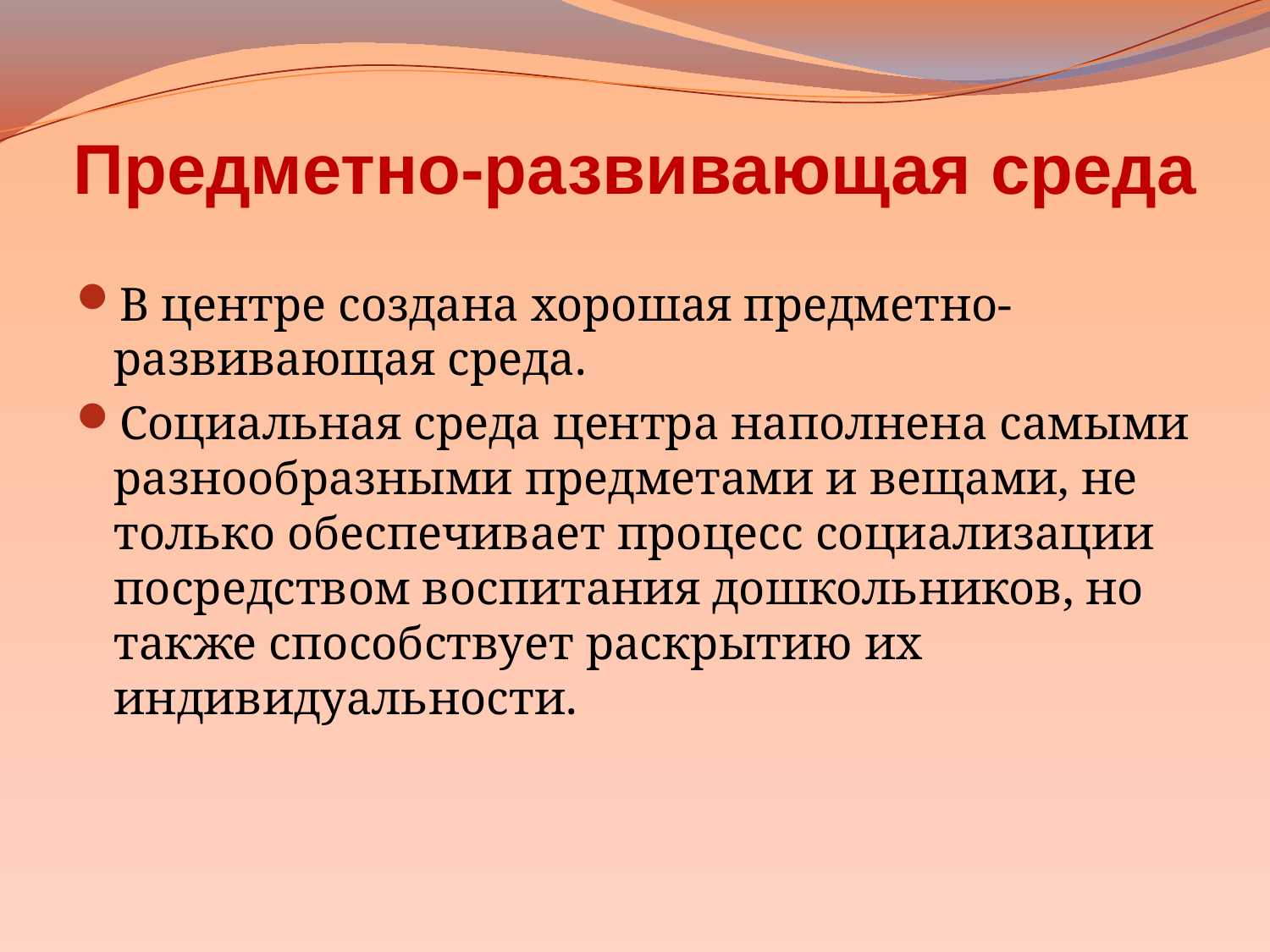

# Предметно-развивающая среда
В центре создана хорошая предметно-развивающая среда.
Социальная среда центра наполнена самыми разнообразными предметами и вещами, не только обеспечивает процесс социализации посредством воспитания дошкольников, но также способствует раскрытию их индивидуальности.